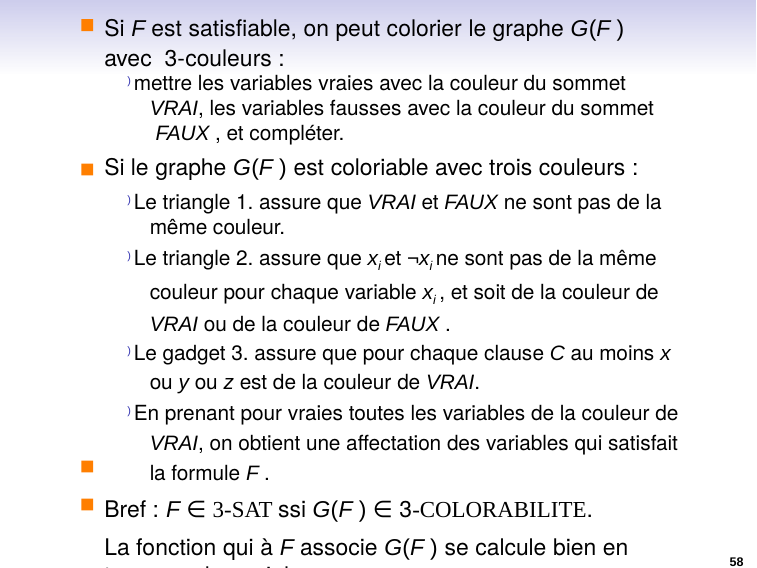

# Si F est satisfiable, on peut colorier le graphe G(F ) avec  3-couleurs :

) mettre les variables vraies avec la couleur du sommet  VRAI, les variables fausses avec la couleur du sommet  FAUX , et compléter.
Si le graphe G(F ) est coloriable avec trois couleurs :
) Le triangle 1. assure que VRAI et FAUX ne sont pas de la  même couleur.
) Le triangle 2. assure que xi et ¬xi ne sont pas de la même  couleur pour chaque variable xi , et soit de la couleur de  VRAI ou de la couleur de FAUX .
) Le gadget 3. assure que pour chaque clause C au moins x
ou y ou z est de la couleur de VRAI.
) En prenant pour vraies toutes les variables de la couleur de  VRAI, on obtient une affectation des variables qui satisfait  la formule F .
Bref : F ∈ 3-SAT ssi G(F ) ∈ 3-COLORABILITE.
La fonction qui à F associe G(F ) se calcule bien en temps  polynomial.

58